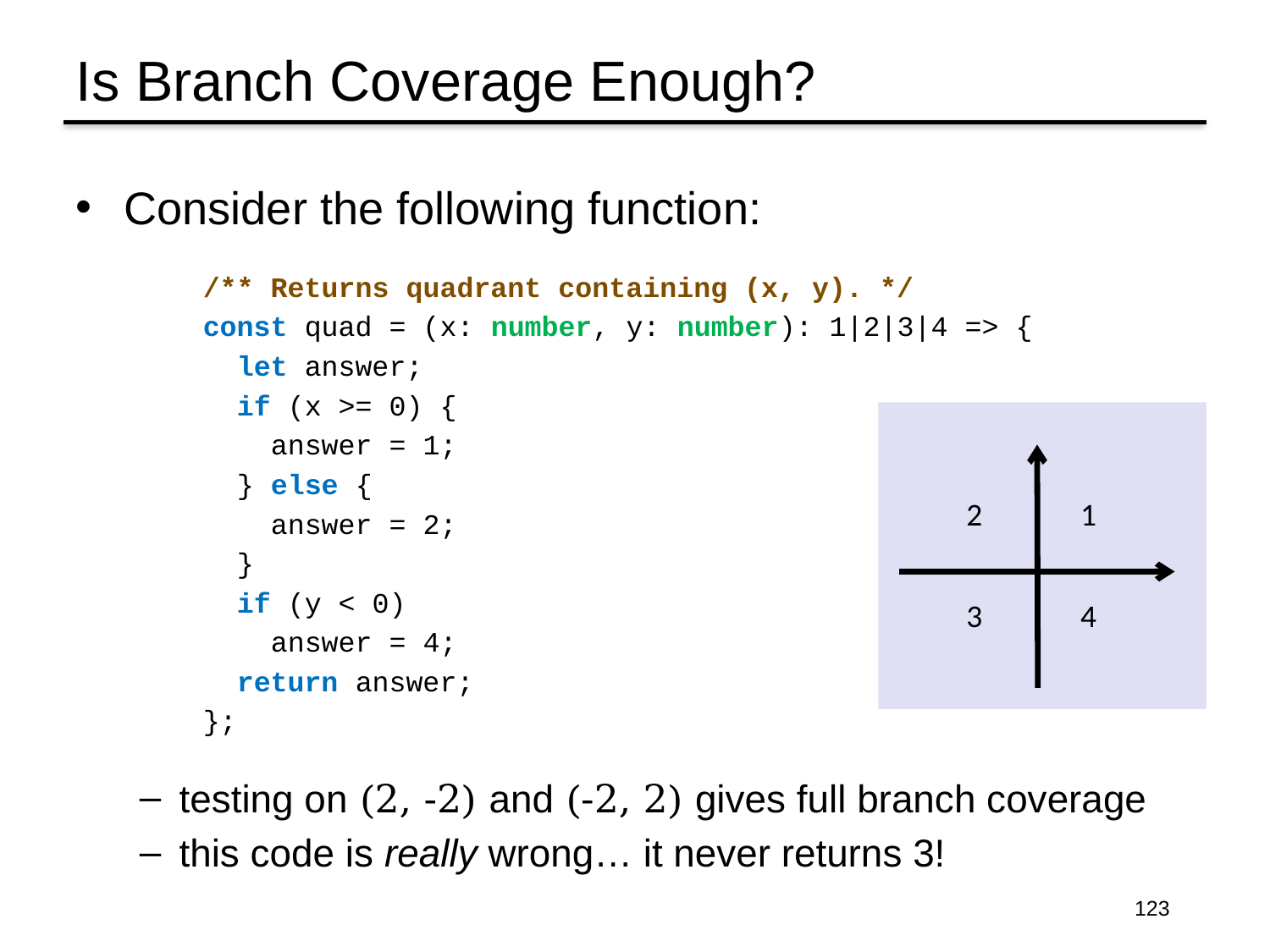

# Is Branch Coverage Enough?
Consider the following function:

/** Returns quadrant containing (x, y). */
const quad = (x: number, y: number): 1|2|3|4 => {
  let answer;
  if (x >= 0) {
    answer = 1;
  } else {
    answer = 2;
  }
  if (y < 0)
    answer = 4;
  return answer;
};

testing on (2, -2) and (-2, 2) gives full branch coverage
this code is really wrong… it never returns 3!

       1

       4
123